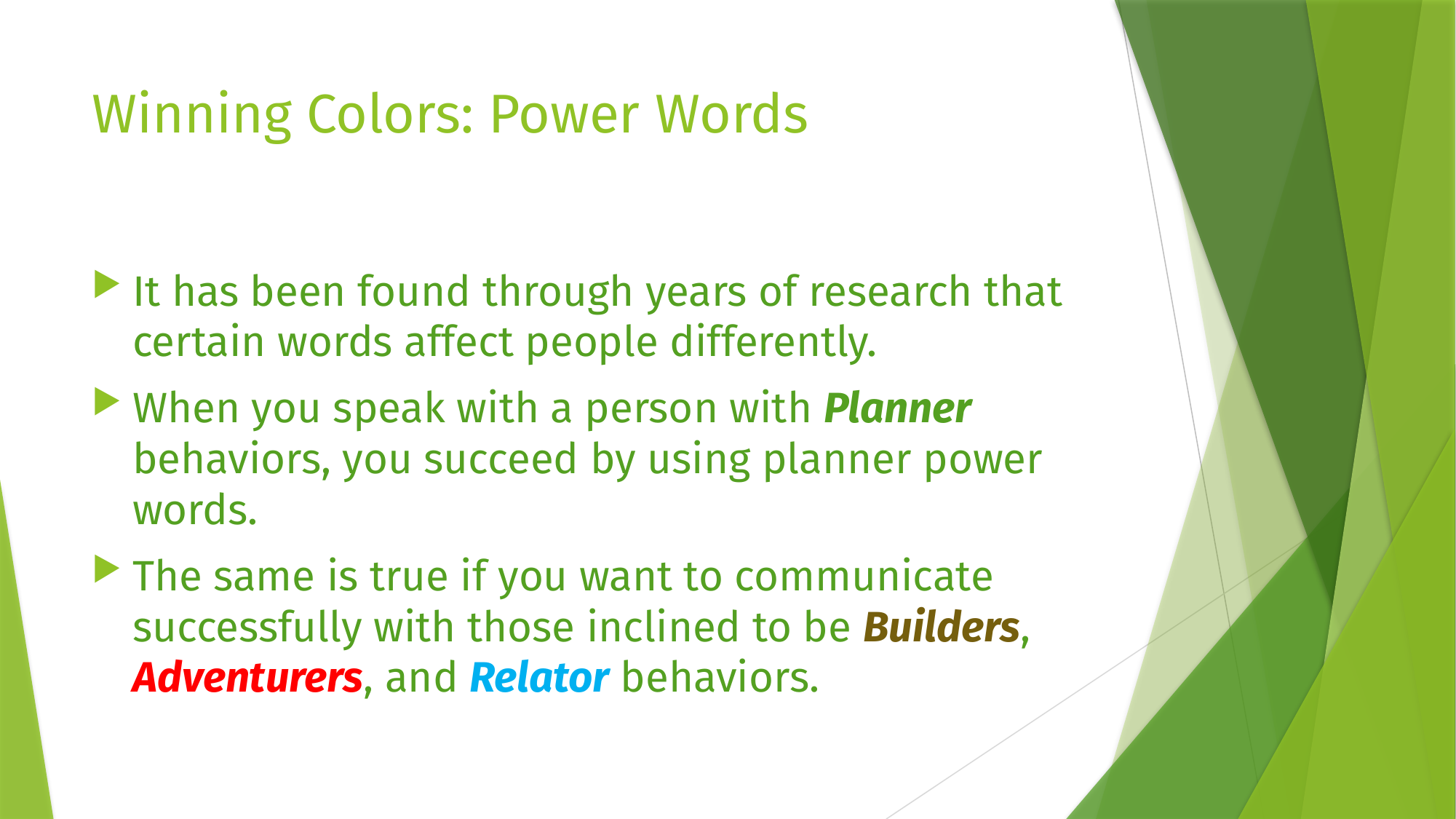

# Winning Colors: Power Words
It has been found through years of research that certain words affect people differently.
When you speak with a person with Planner behaviors, you succeed by using planner power words.
The same is true if you want to communicate successfully with those inclined to be Builders, Adventurers, and Relator behaviors.